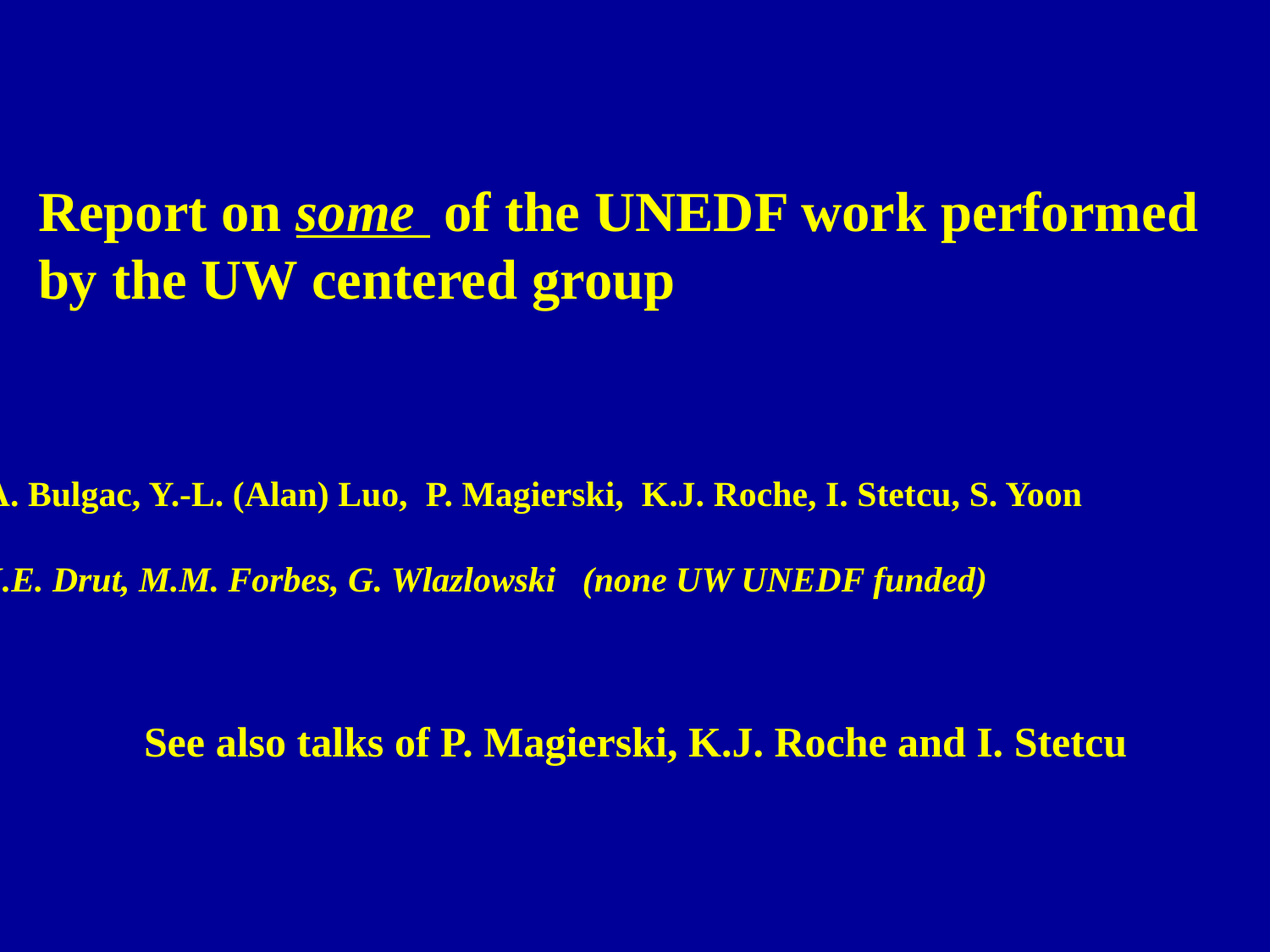

Report on some  of the UNEDF work performed
by the UW centered group
A. Bulgac, Y.-L. (Alan) Luo,  P. Magierski,  K.J. Roche, I. Stetcu, S. Yoon

J.E. Drut, M.M. Forbes, G. Wlazlowski   (none UW UNEDF funded)
See also talks of P. Magierski, K.J. Roche and I. Stetcu